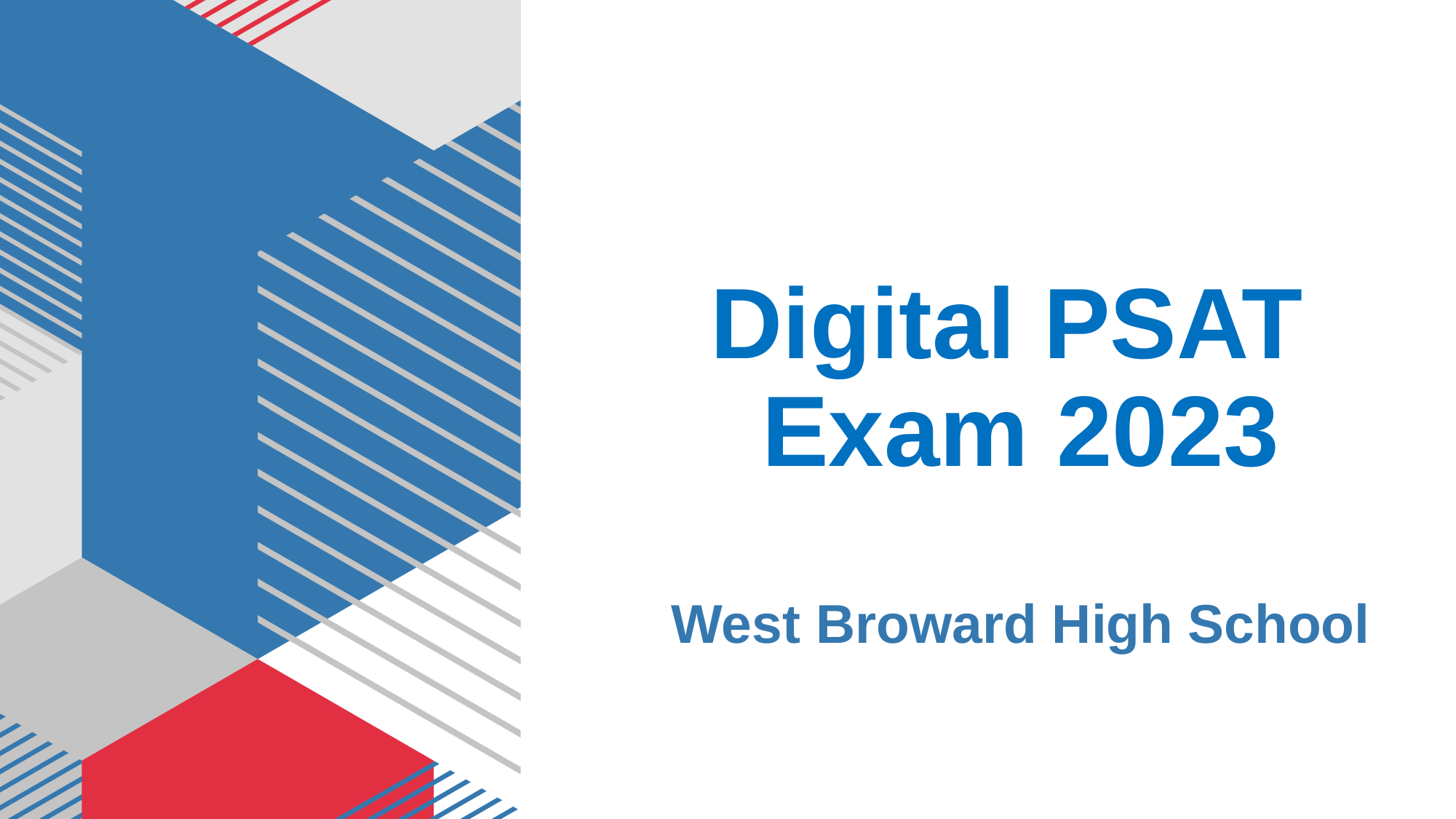

# Digital PSAT Exam 2023 West Broward High School